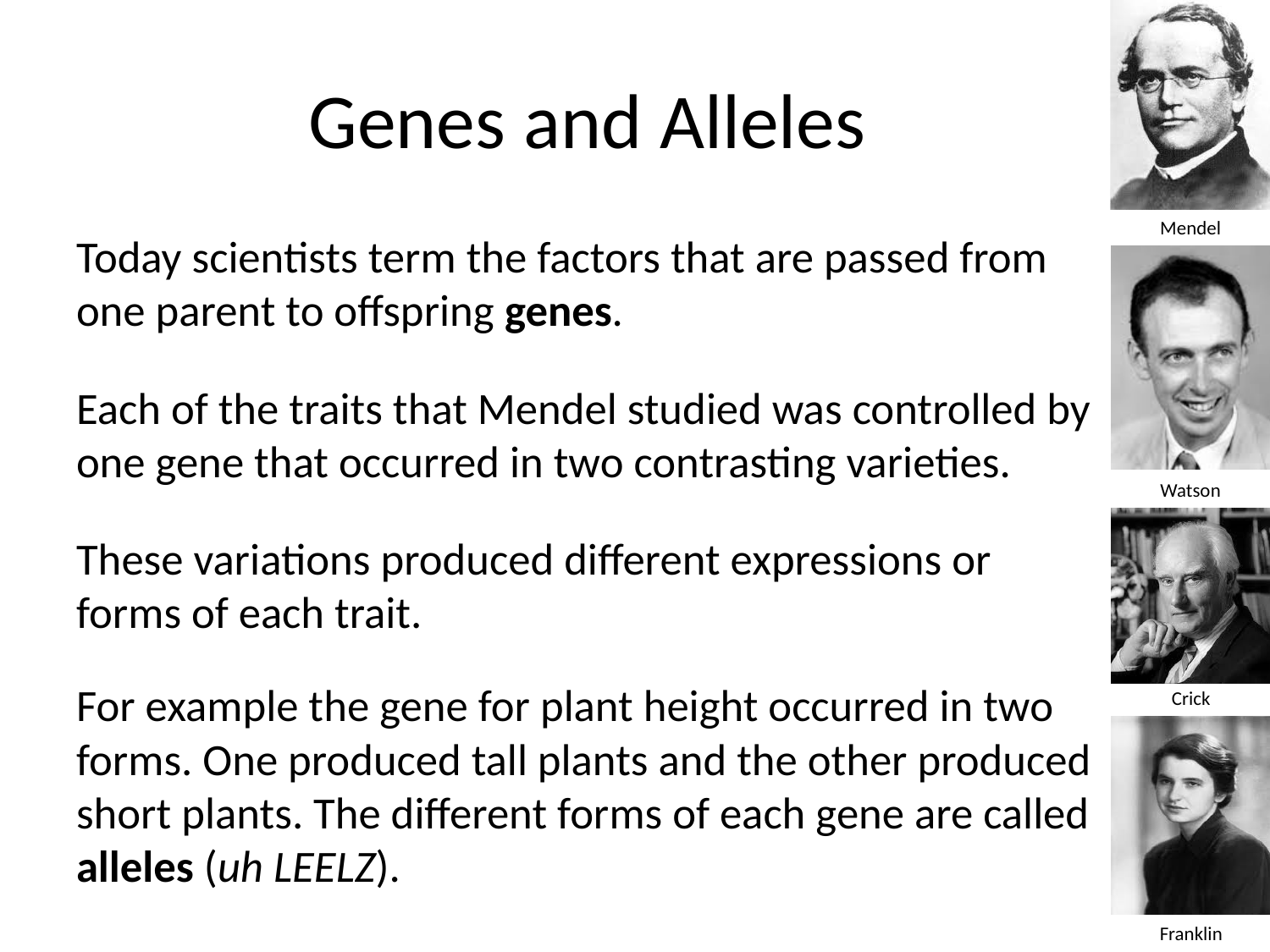

# Genes and Alleles
Today scientists term the factors that are passed from one parent to offspring genes.

Each of the traits that Mendel studied was controlled by one gene that occurred in two contrasting varieties.

These variations produced different expressions or forms of each trait.

For example the gene for plant height occurred in two forms. One produced tall plants and the other produced short plants. The different forms of each gene are called alleles (uh LEELZ).